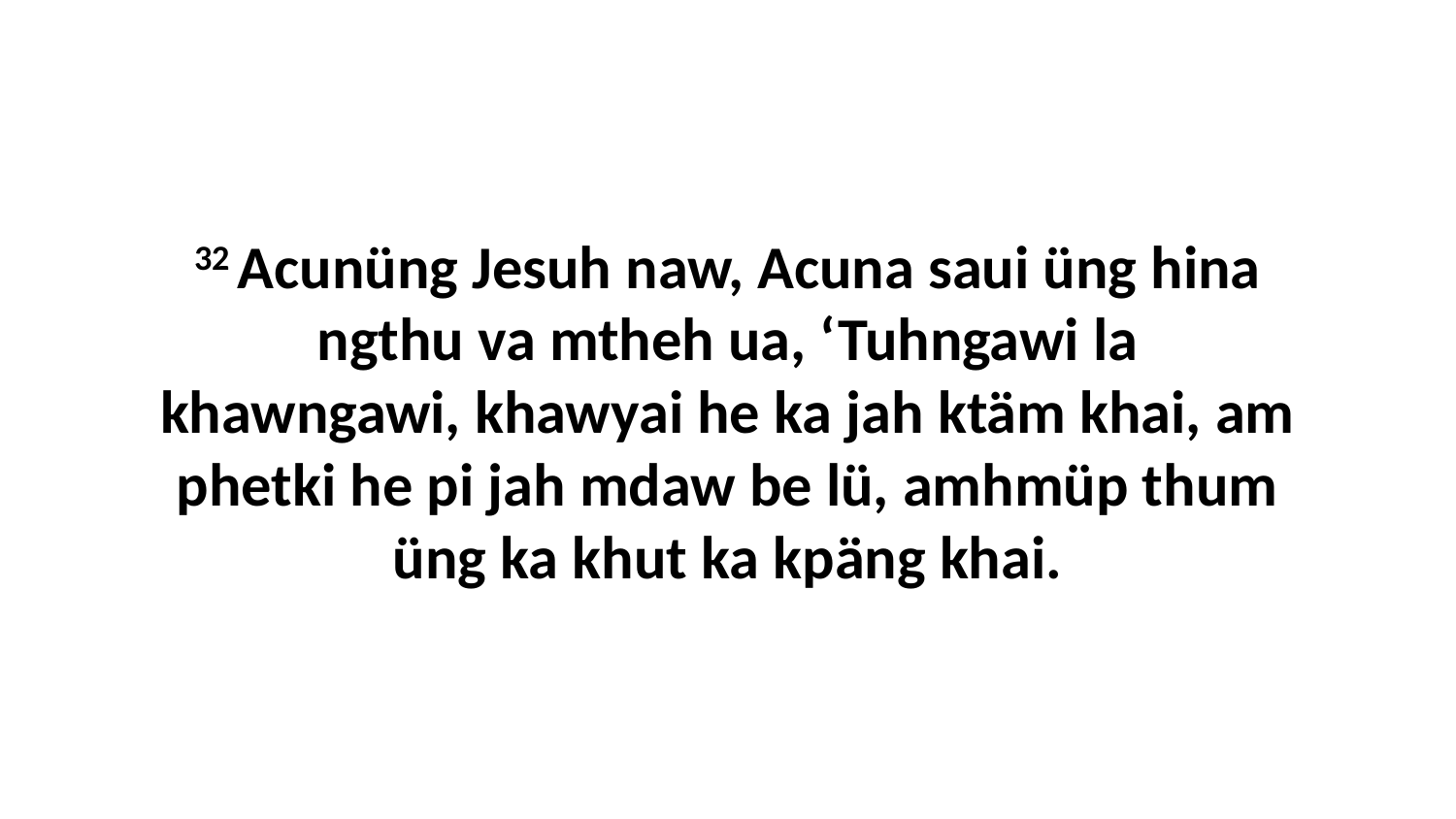

32 Acunüng Jesuh naw, Acuna saui üng hina ngthu va mtheh ua, ‘Tuhngawi la khawngawi, khawyai he ka jah ktäm khai, am phetki he pi jah mdaw be lü, amhmüp thum üng ka khut ka kpäng khai.